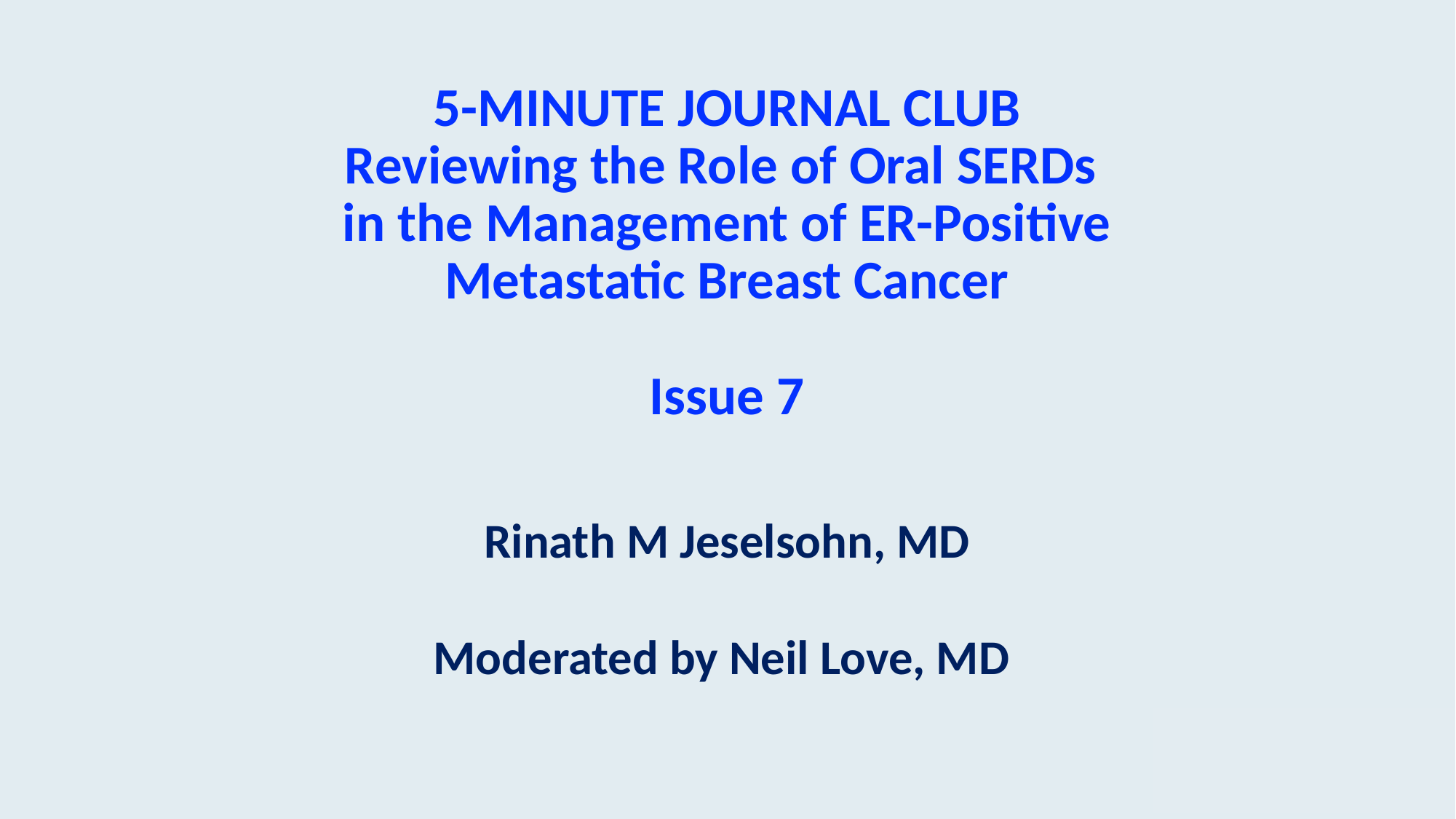

# 5-MINUTE JOURNAL CLUB Reviewing the Role of Oral SERDs in the Management of ER-Positive Metastatic Breast Cancer Issue 7
Rinath M Jeselsohn, MD

Moderated by Neil Love, MD